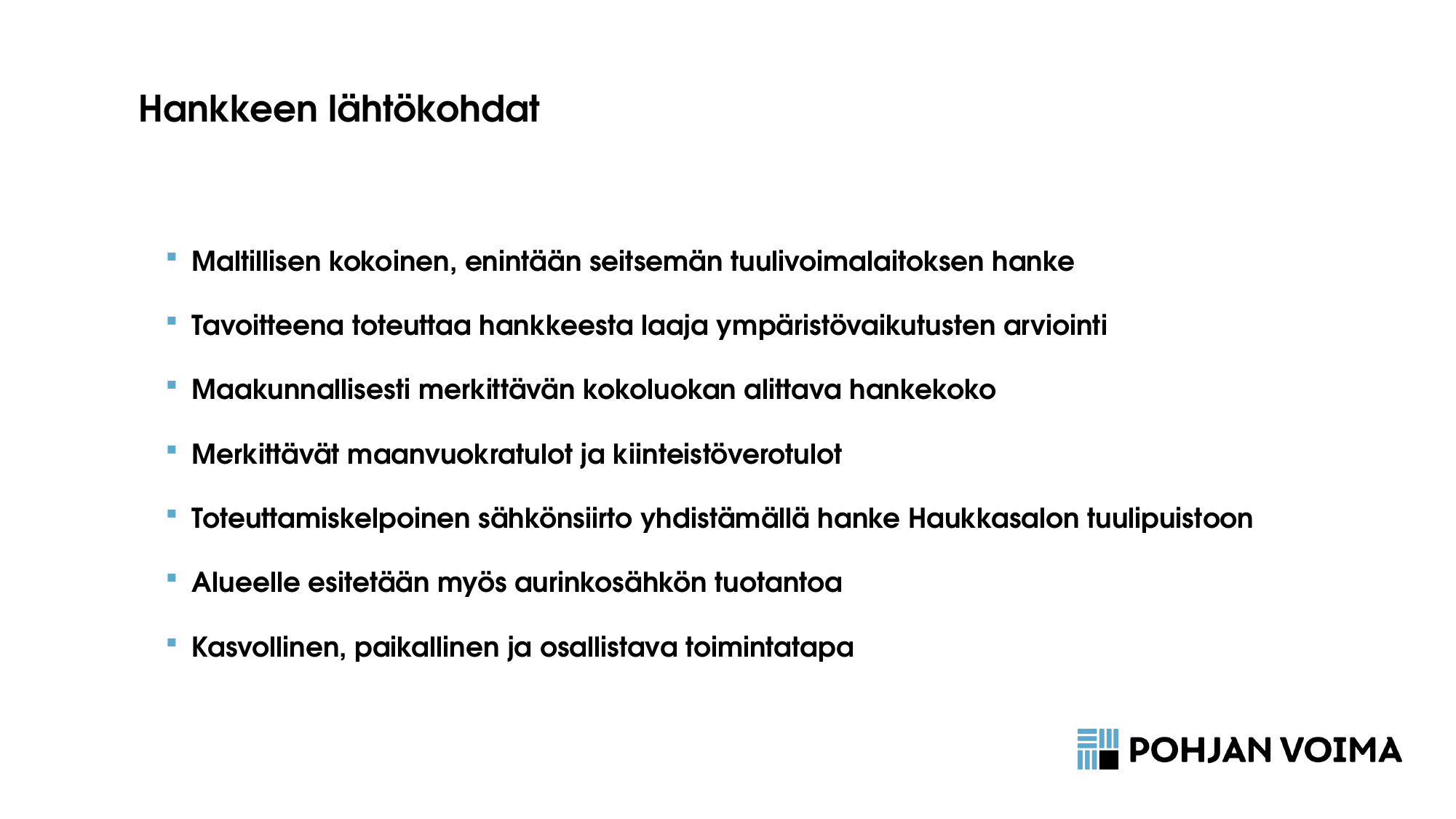

# Hankkeen lähtökohdat
Maltillisen kokoinen, enintään seitsemän tuulivoimalaitoksen hanke
Tavoitteena toteuttaa hankkeesta laaja ympäristövaikutusten arviointi
Maakunnallisesti merkittävän kokoluokan alittava hankekoko
Merkittävät maanvuokratulot ja kiinteistöverotulot
Toteuttamiskelpoinen sähkönsiirto yhdistämällä hanke Haukkasalon tuulipuistoon
Alueelle esitetään myös aurinkosähkön tuotantoa
Kasvollinen, paikallinen ja osallistava toimintatapa